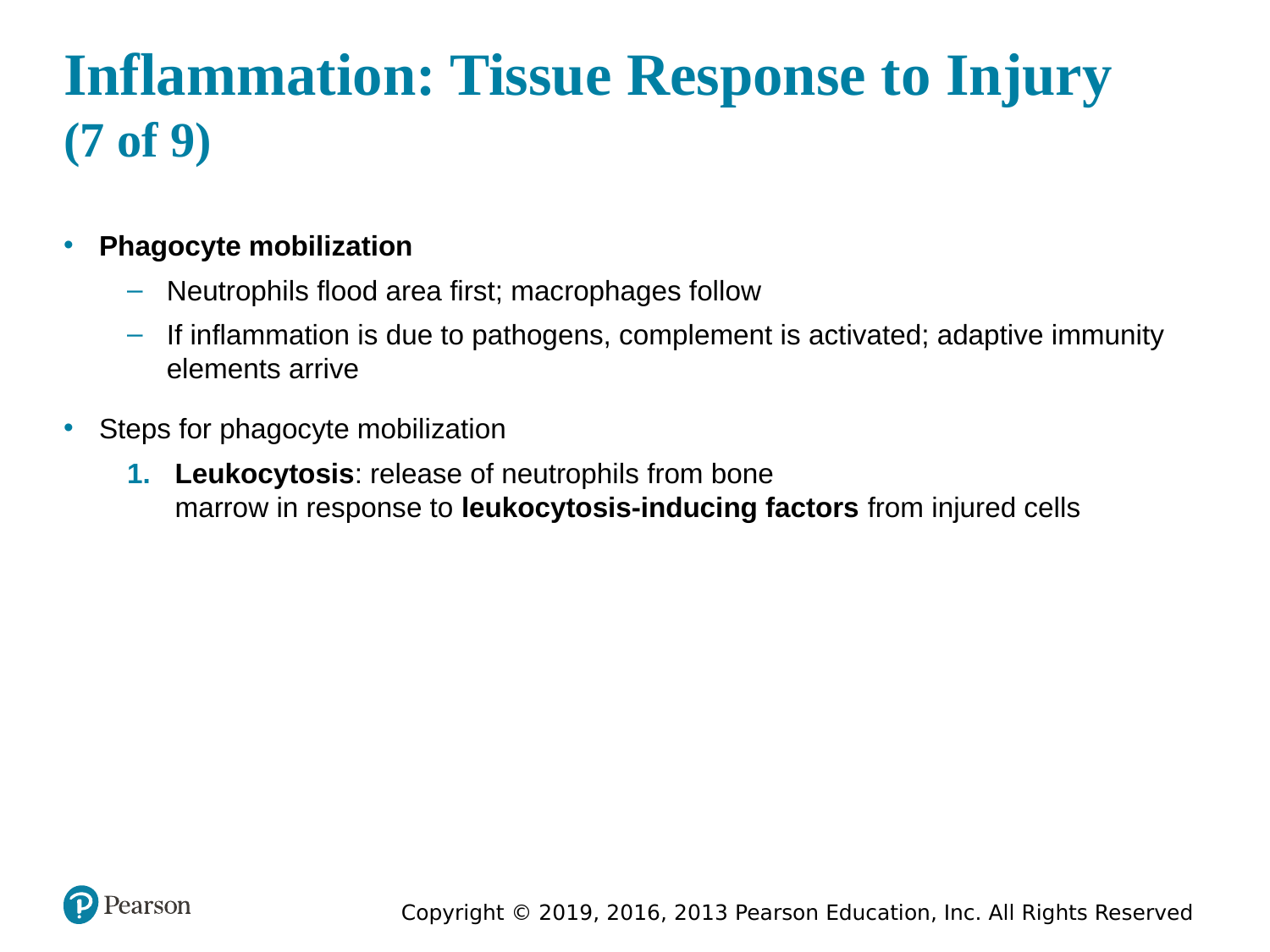

# Inflammation: Tissue Response to Injury (7 of 9)
Phagocyte mobilization
Neutrophils flood area first; macrophages follow
If inflammation is due to pathogens, complement is activated; adaptive immunity elements arrive
Steps for phagocyte mobilization
Leukocytosis: release of neutrophils from bone
marrow in response to leukocytosis-inducing factors from injured cells